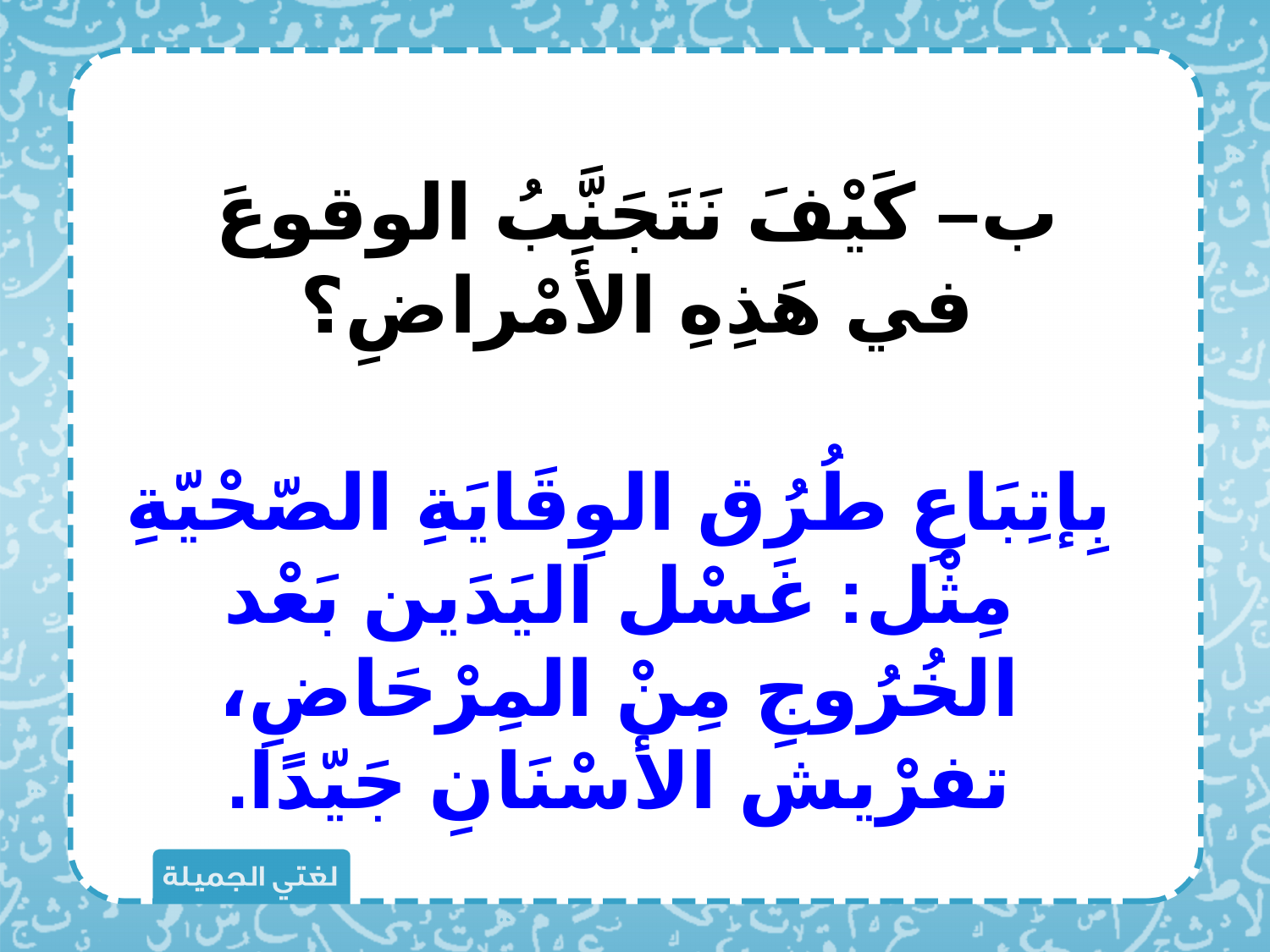

ب– كَيْفَ نَتَجَنَّبُ الوقوعَ في هَذِهِ الأَمْراضِ؟
بِإتِبَاعِ طُرُق الوِقَايَةِ الصّحْيّةِ مِثْل: غَسْل اليَدَين بَعْد الخُرُوجِ مِنْ المِرْحَاضِ، تفرْيش الأسْنَانِ جَيّدًا.